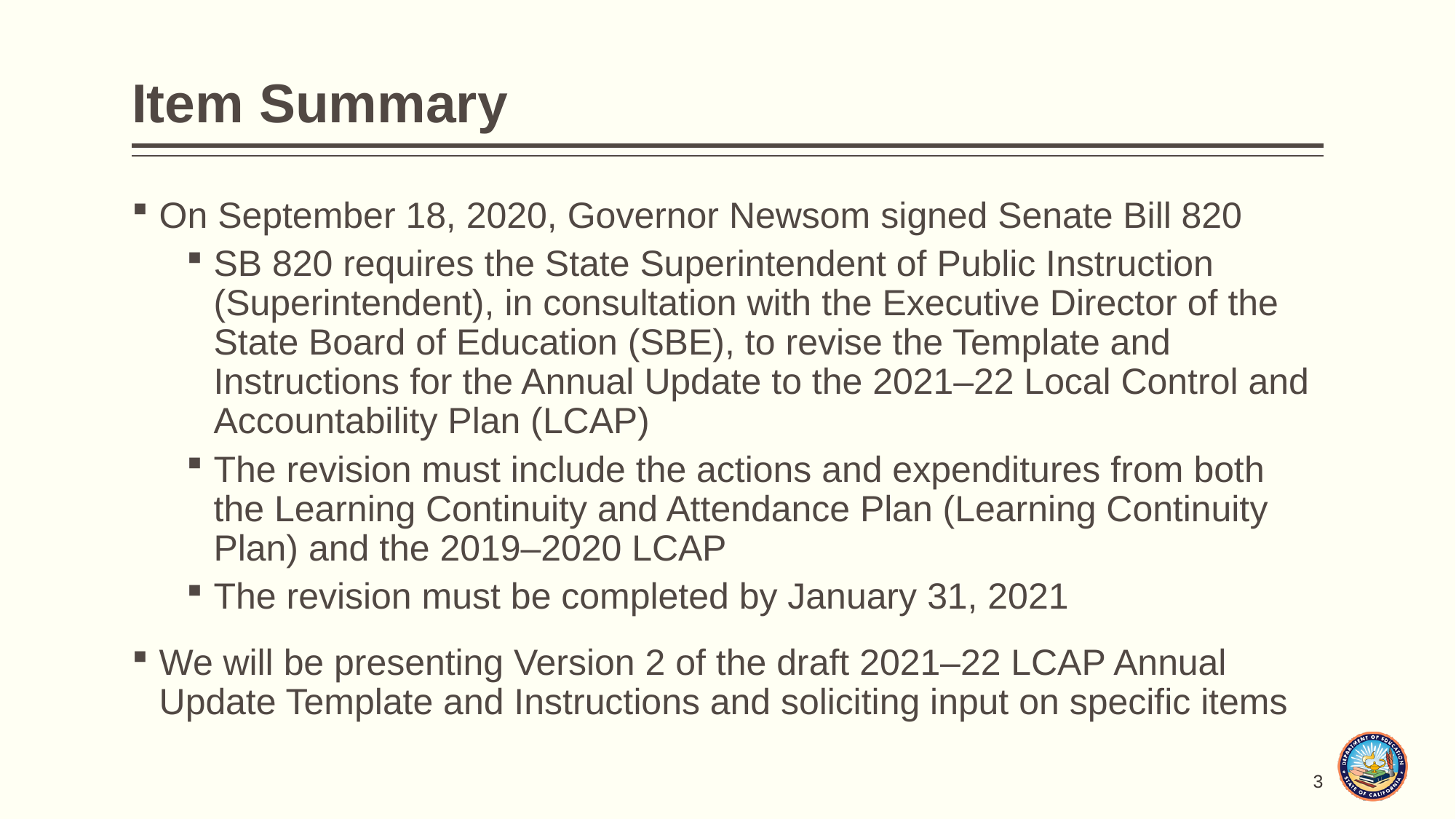

# Item Summary
On September 18, 2020, Governor Newsom signed Senate Bill 820
SB 820 requires the State Superintendent of Public Instruction (Superintendent), in consultation with the Executive Director of the State Board of Education (SBE), to revise the Template and Instructions for the Annual Update to the 2021–22 Local Control and Accountability Plan (LCAP)
The revision must include the actions and expenditures from both the Learning Continuity and Attendance Plan (Learning Continuity Plan) and the 2019–2020 LCAP
The revision must be completed by January 31, 2021
We will be presenting Version 2 of the draft 2021–22 LCAP Annual Update Template and Instructions and soliciting input on specific items
3